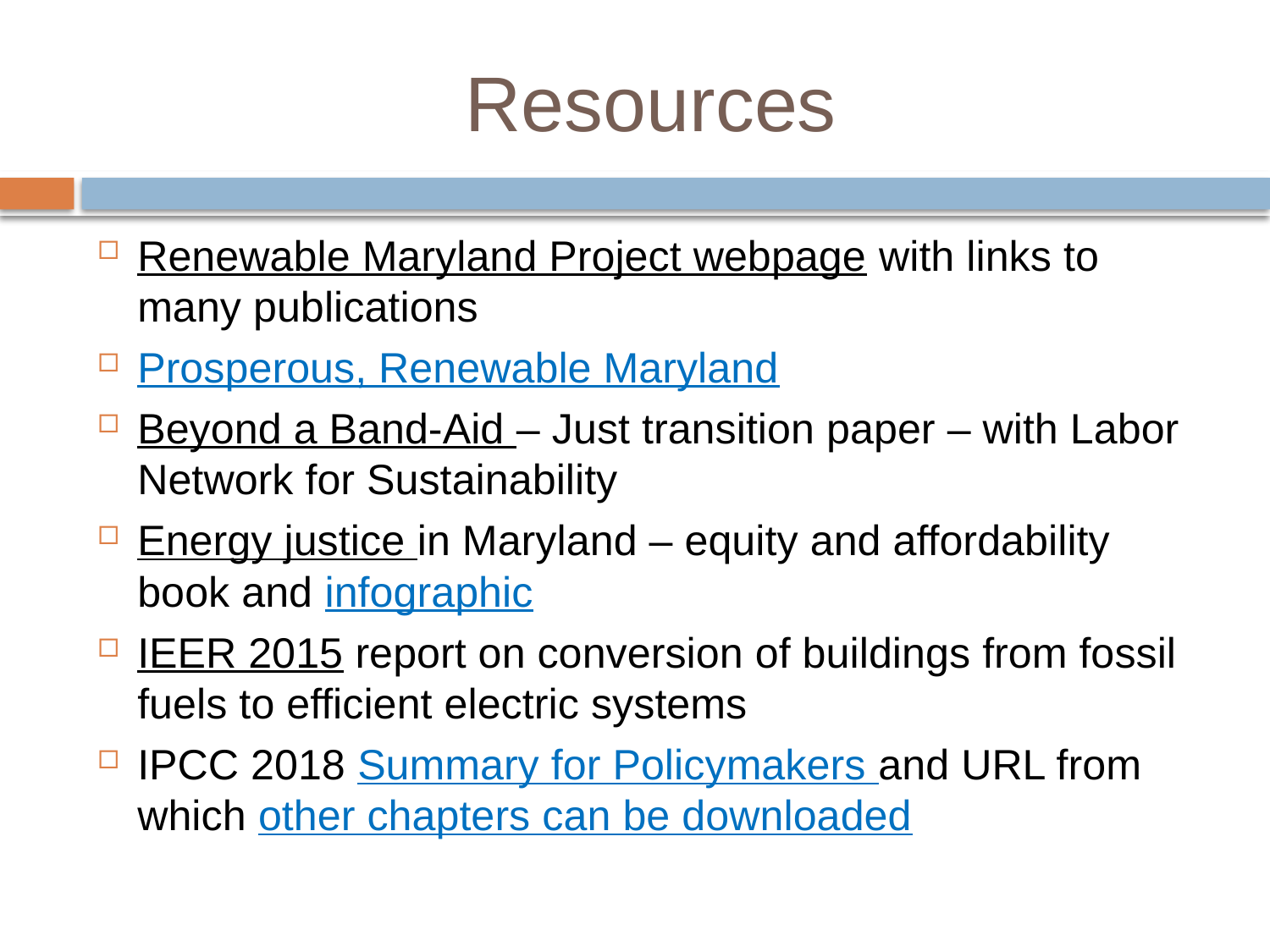

# Resources
Renewable Maryland Project webpage with links to many publications
Prosperous, Renewable Maryland
Beyond a Band-Aid – Just transition paper – with Labor Network for Sustainability
Energy justice in Maryland – equity and affordability book and infographic
IEER 2015 report on conversion of buildings from fossil fuels to efficient electric systems
IPCC 2018 Summary for Policymakers and URL from which other chapters can be downloaded